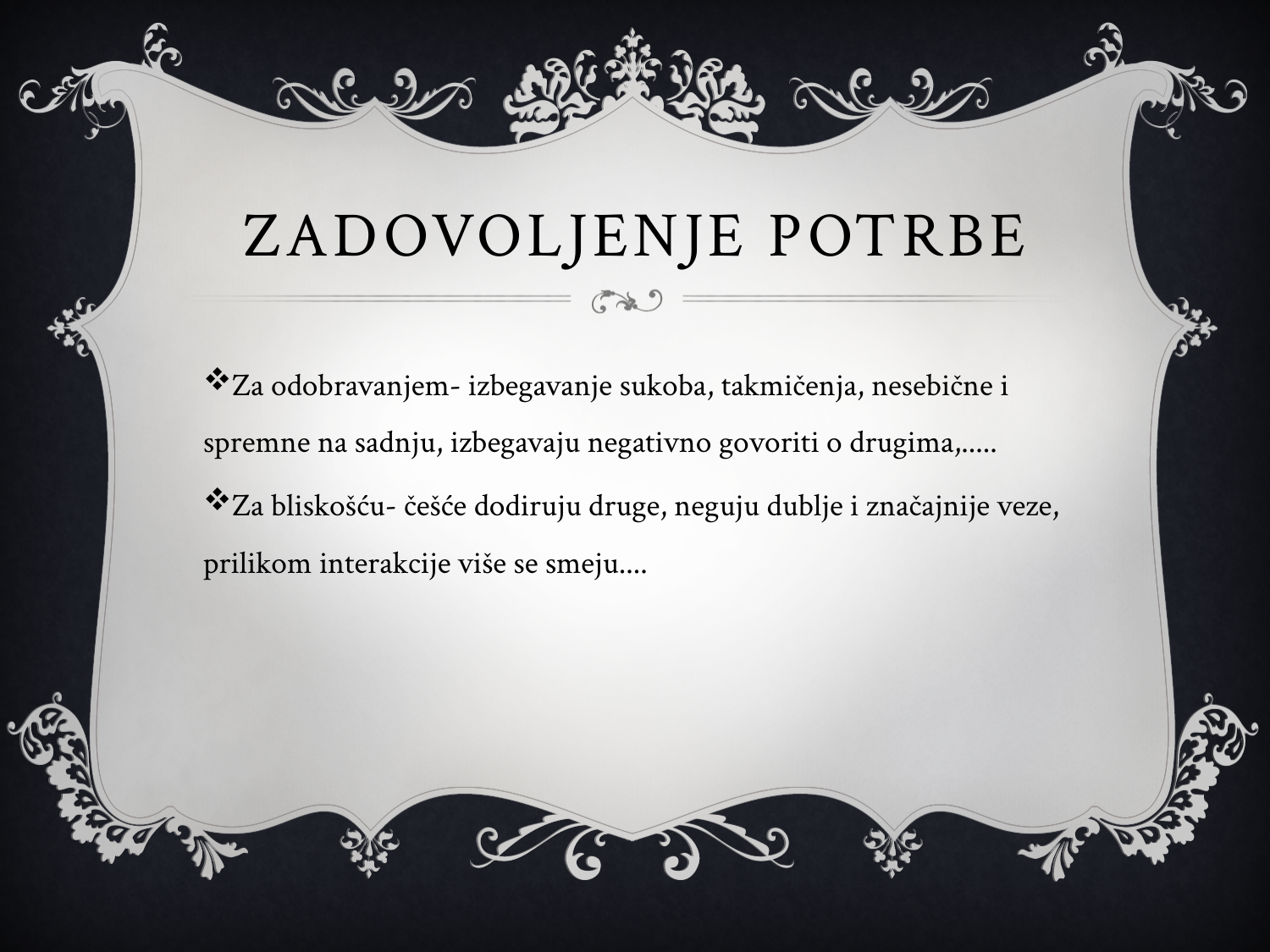

# Zadovoljenje potrbe
Za odobravanjem- izbegavanje sukoba, takmičenja, nesebične i spremne na sadnju, izbegavaju negativno govoriti o drugima,.....
Za bliskošću- češće dodiruju druge, neguju dublje i značajnije veze, prilikom interakcije više se smeju....